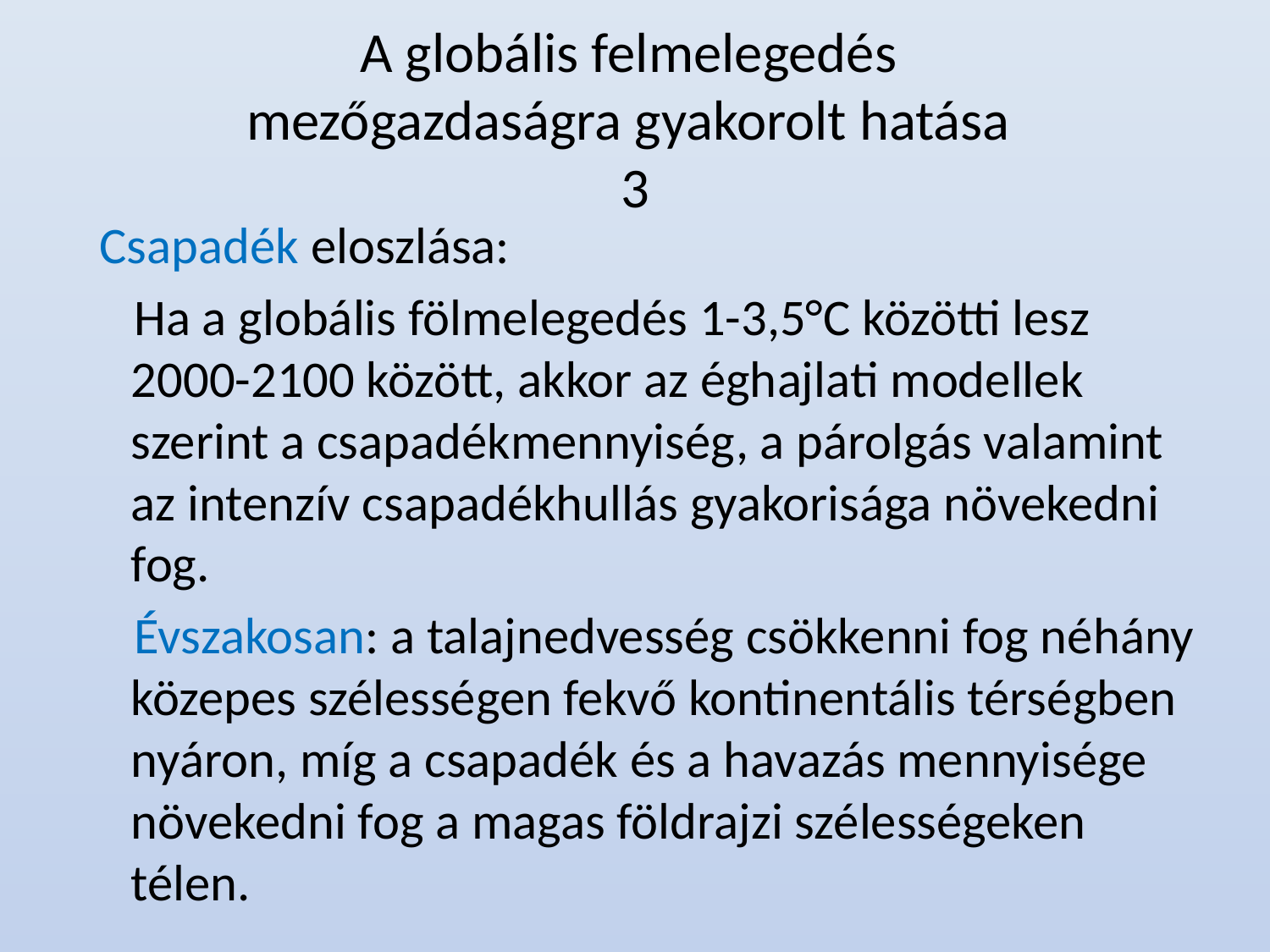

# A globális felmelegedés mezőgazdaságra gyakorolt hatása 3
 Csapadék eloszlása:
    Ha a globális fölmelegedés 1-3,5°C közötti lesz 2000-2100 között, akkor az éghajlati modellek szerint a csapadékmennyiség, a párolgás valamint az intenzív csapadékhullás gyakorisága növekedni fog.
    Évszakosan: a talajnedvesség csökkenni fog néhány közepes szélességen fekvő kontinentális térségben nyáron, míg a csapadék és a havazás mennyisége növekedni fog a magas földrajzi szélességeken télen.